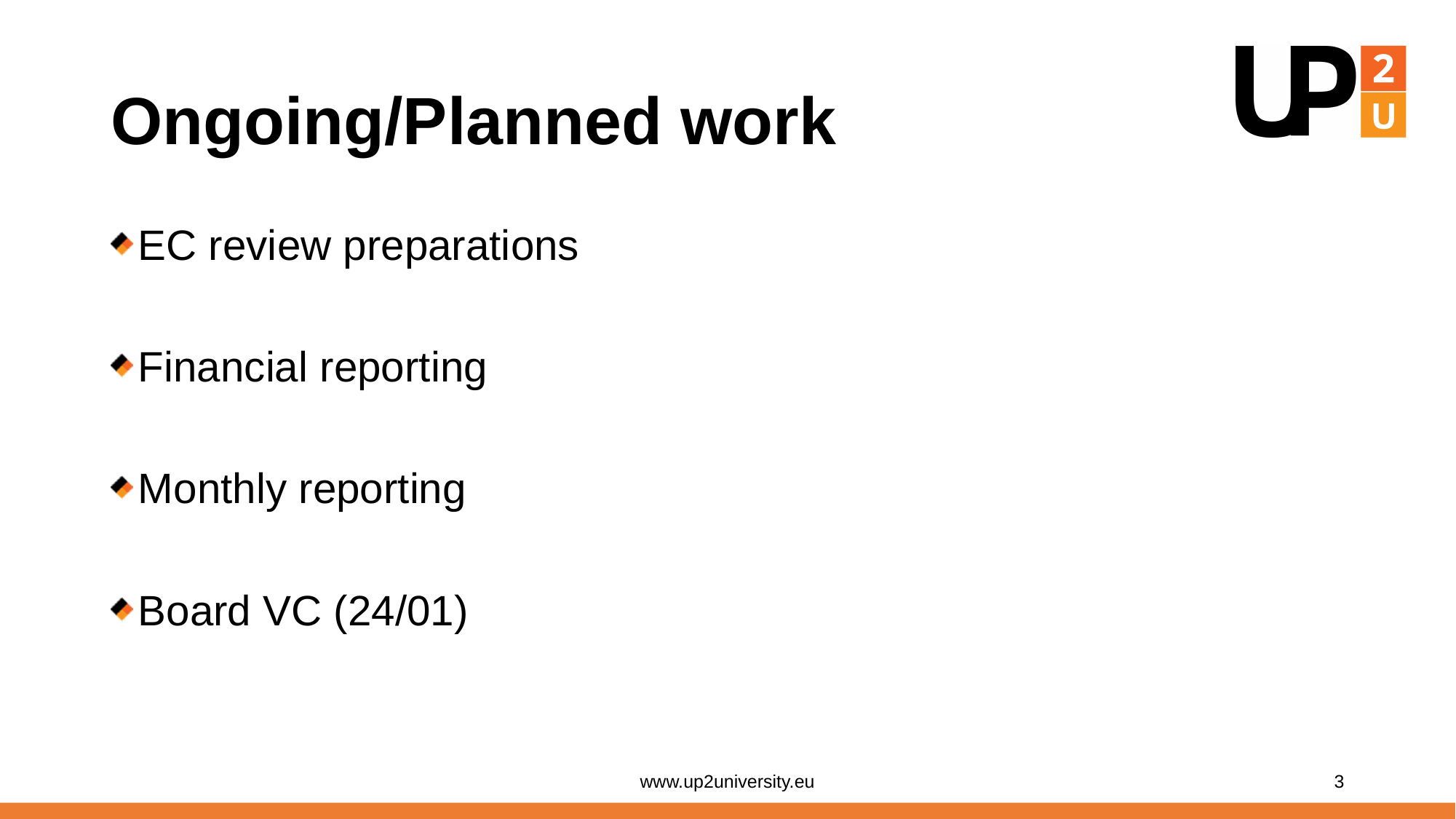

# Ongoing/Planned work
EC review preparations

Financial reporting

Monthly reporting

Board VC (24/01)

www.up2university.eu
3